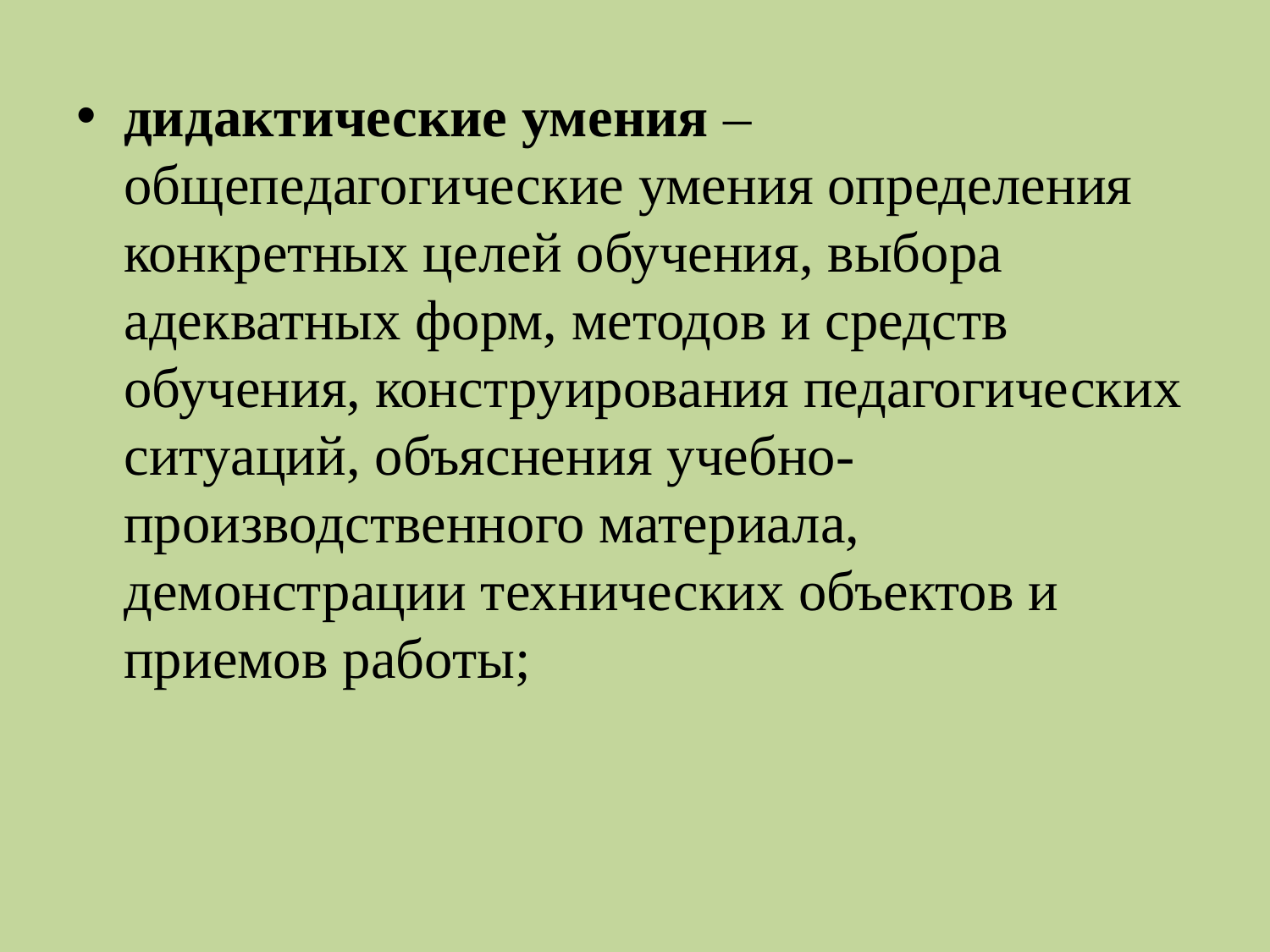

#
дидактические умения – общепедагогические умения определения конкретных целей обучения, выбора адекватных форм, методов и средств обучения, конструирования педагогических ситуаций, объяснения учебно-производственного материала, демонстрации технических объектов и приемов работы;